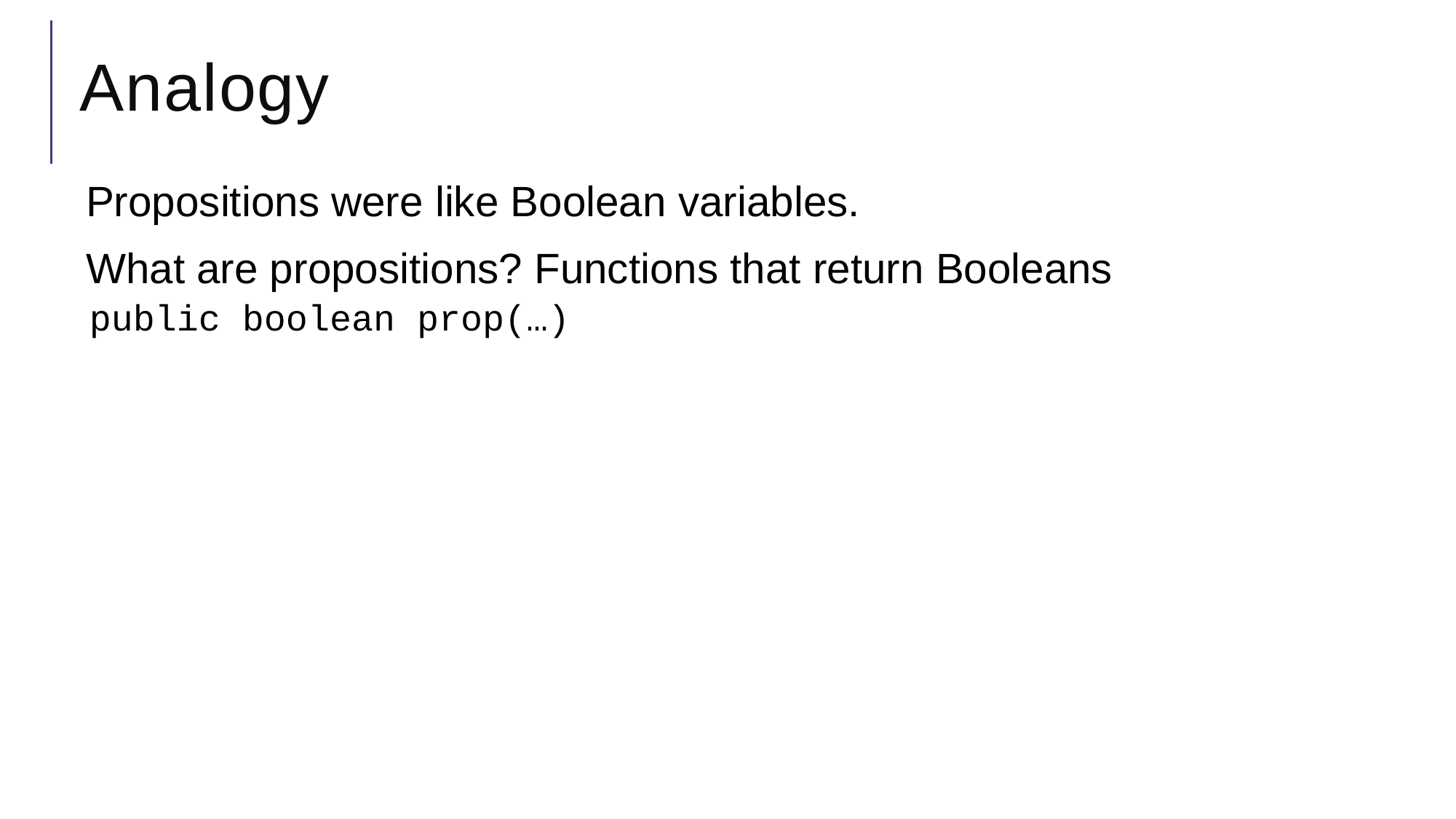

# Analogy
Propositions were like Boolean variables.
What are propositions? Functions that return Booleans
public boolean prop(…)